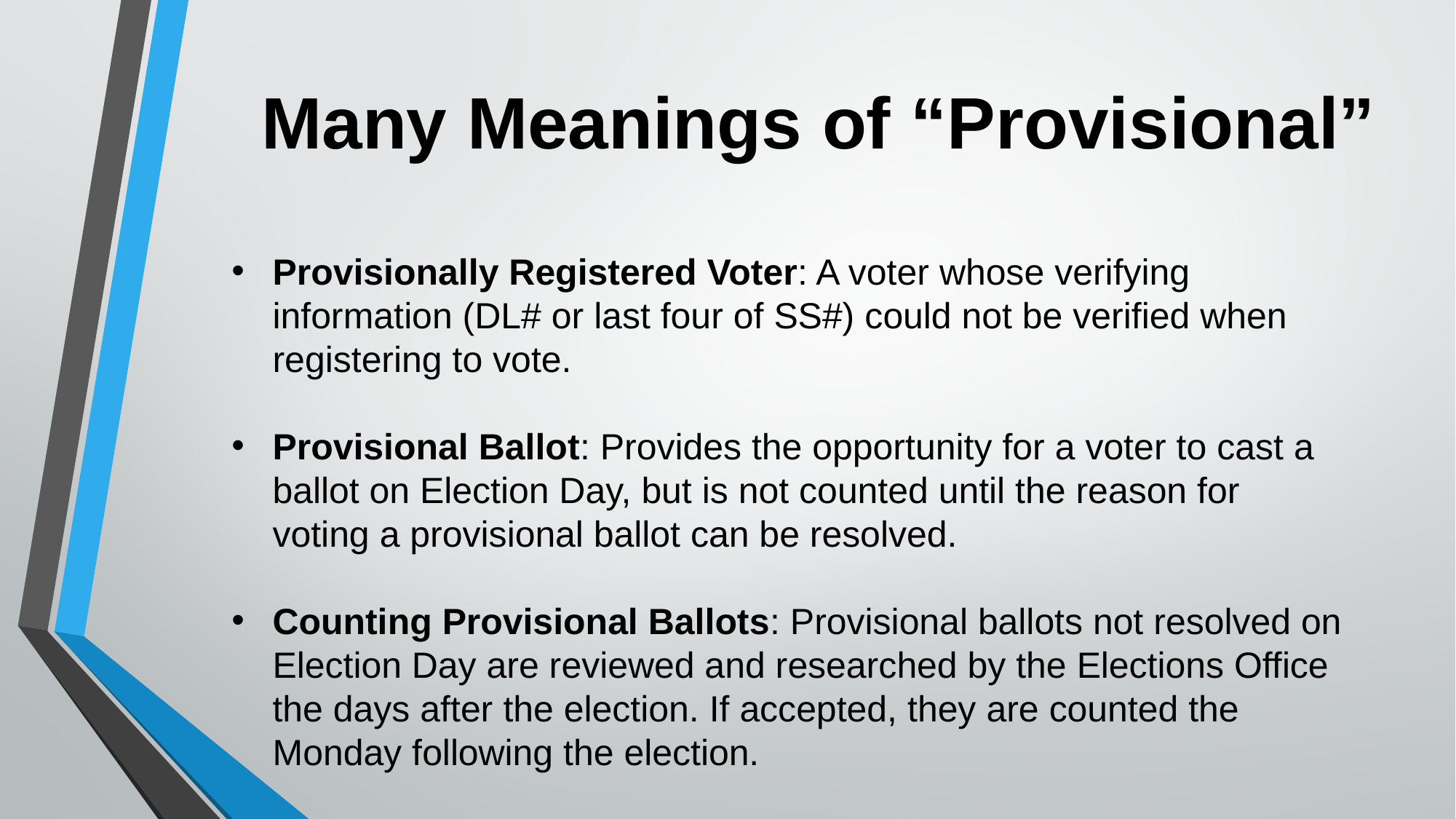

# Many Meanings of “Provisional”
Provisionally Registered Voter: A voter whose verifying information (DL# or last four of SS#) could not be verified when registering to vote.

Provisional Ballot: Provides the opportunity for a voter to cast a ballot on Election Day, but is not counted until the reason for voting a provisional ballot can be resolved.
Counting Provisional Ballots: Provisional ballots not resolved on Election Day are reviewed and researched by the Elections Office the days after the election. If accepted, they are counted the Monday following the election.